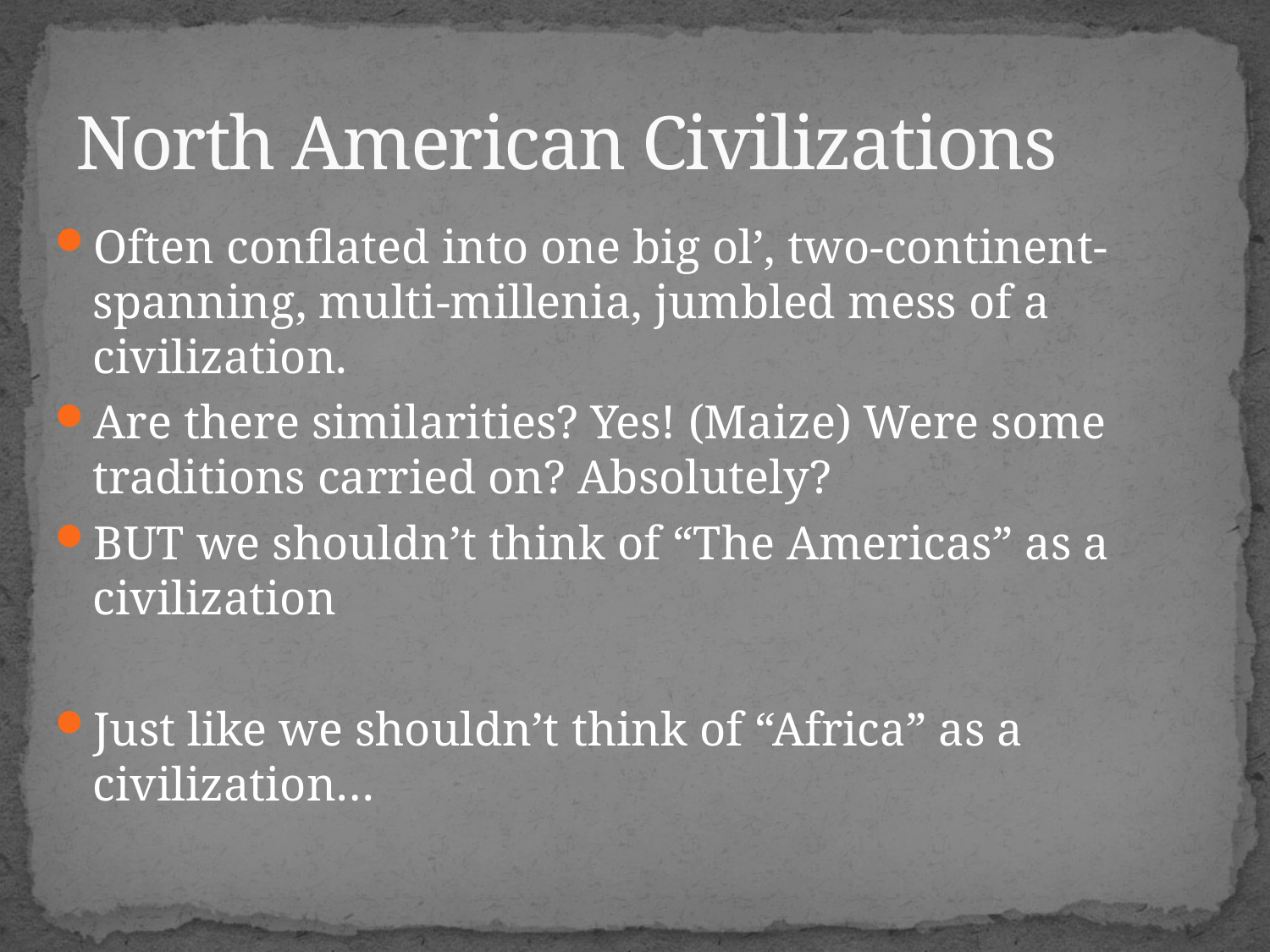

# North American Civilizations
Often conflated into one big ol’, two-continent- spanning, multi-millenia, jumbled mess of a civilization.
Are there similarities? Yes! (Maize) Were some traditions carried on? Absolutely?
BUT we shouldn’t think of “The Americas” as a civilization

Just like we shouldn’t think of “Africa” as a civilization…